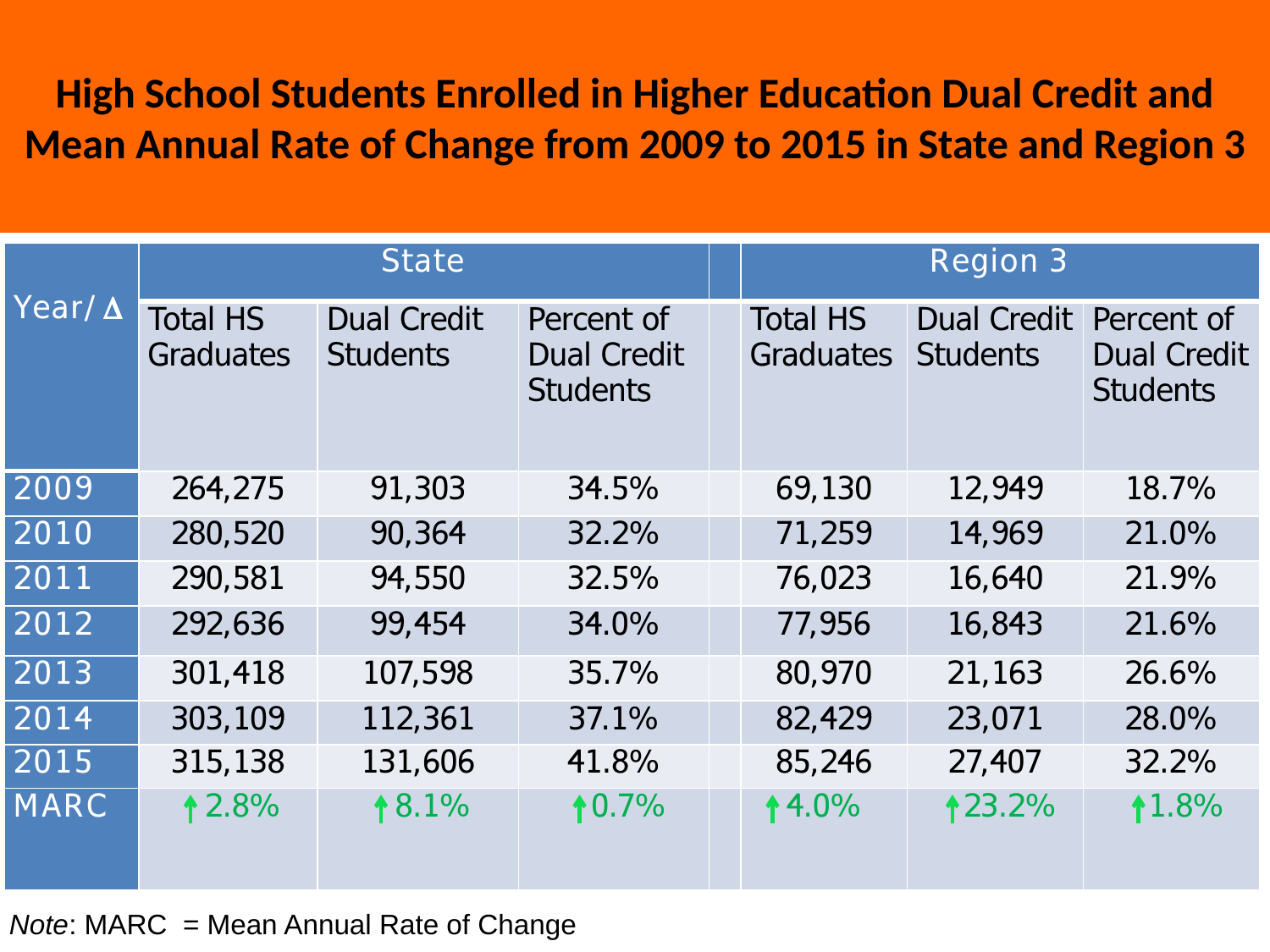

High School Students Enrolled in Higher Education Dual Credit and Mean Annual Rate of Change from 2009 to 2015 in State and Region 3
| Year/Δ | State |  |  |  | Region 3 |  |  |
| --- | --- | --- | --- | --- | --- | --- | --- |
|  | Total HS Graduates | Dual Credit Students | Percent of Dual Credit Students |  | Total HS Graduates | Dual Credit Students | Percent of Dual Credit Students |
| 2009 | 264,275 | 91,303 | 34.5% |  | 69,130 | 12,949 | 18.7% |
| 2010 | 280,520 | 90,364 | 32.2% |  | 71,259 | 14,969 | 21.0% |
| 2011 | 290,581 | 94,550 | 32.5% |  | 76,023 | 16,640 | 21.9% |
| 2012 | 292,636 | 99,454 | 34.0% |  | 77,956 | 16,843 | 21.6% |
| 2013 | 301,418 | 107,598 | 35.7% |  | 80,970 | 21,163 | 26.6% |
| 2014 | 303,109 | 112,361 | 37.1% |  | 82,429 | 23,071 | 28.0% |
| 2015 | 315,138 | 131,606 | 41.8% |  | 85,246 | 27,407 | 32.2% |
| MARC | 2.8% | 8.1% | 0.7% |  | 4.0% | 23.2% | 1.8% |
Note: MARC  = Mean Annual Rate of Change